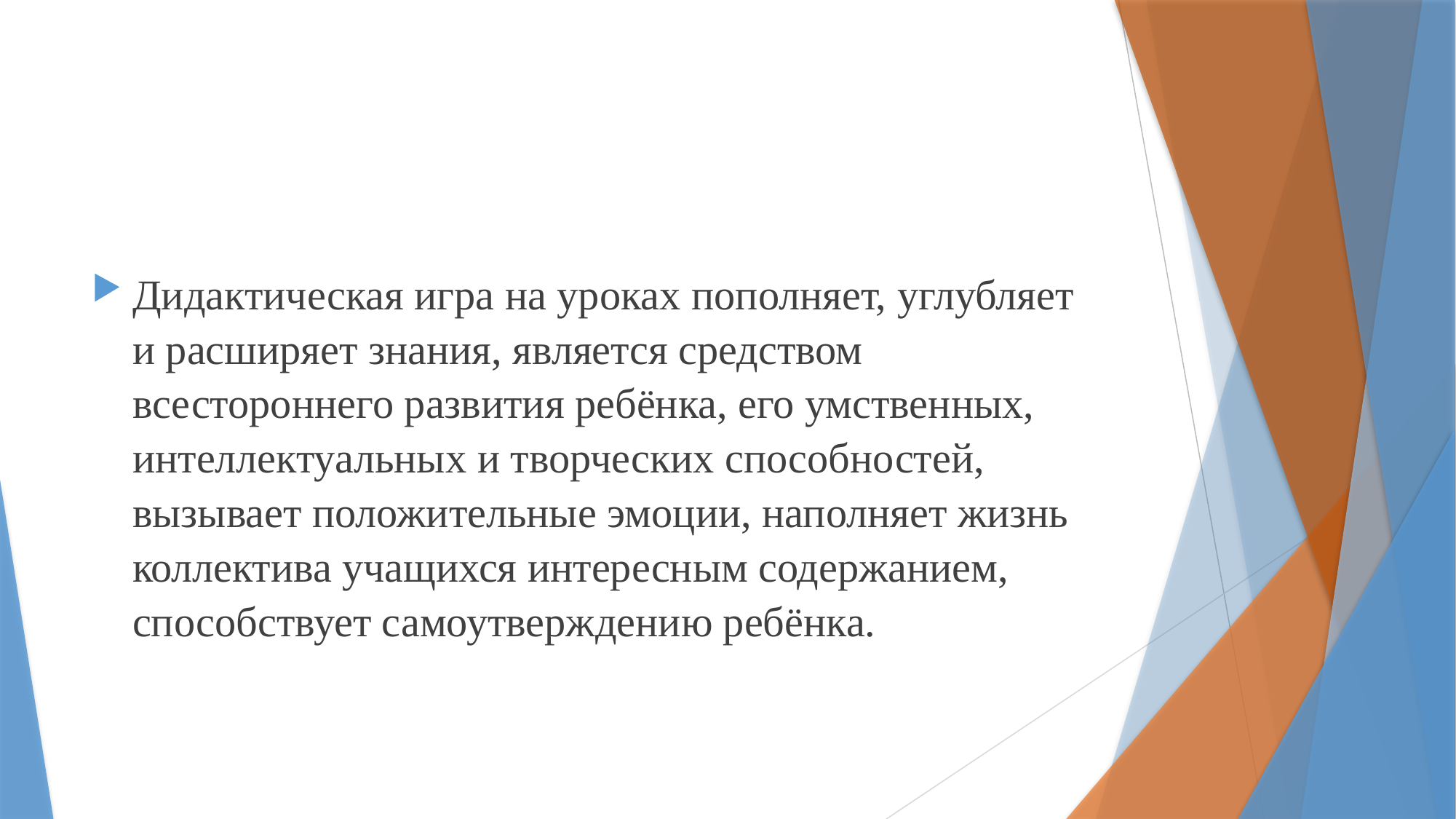

#
Дидактическая игра на уроках пополняет, углубляет и расширяет знания, является средством всестороннего развития ребёнка, его умственных, интеллектуальных и творческих способностей, вызывает положительные эмоции, наполняет жизнь коллектива учащихся интересным содержанием, способствует самоутверждению ребёнка.